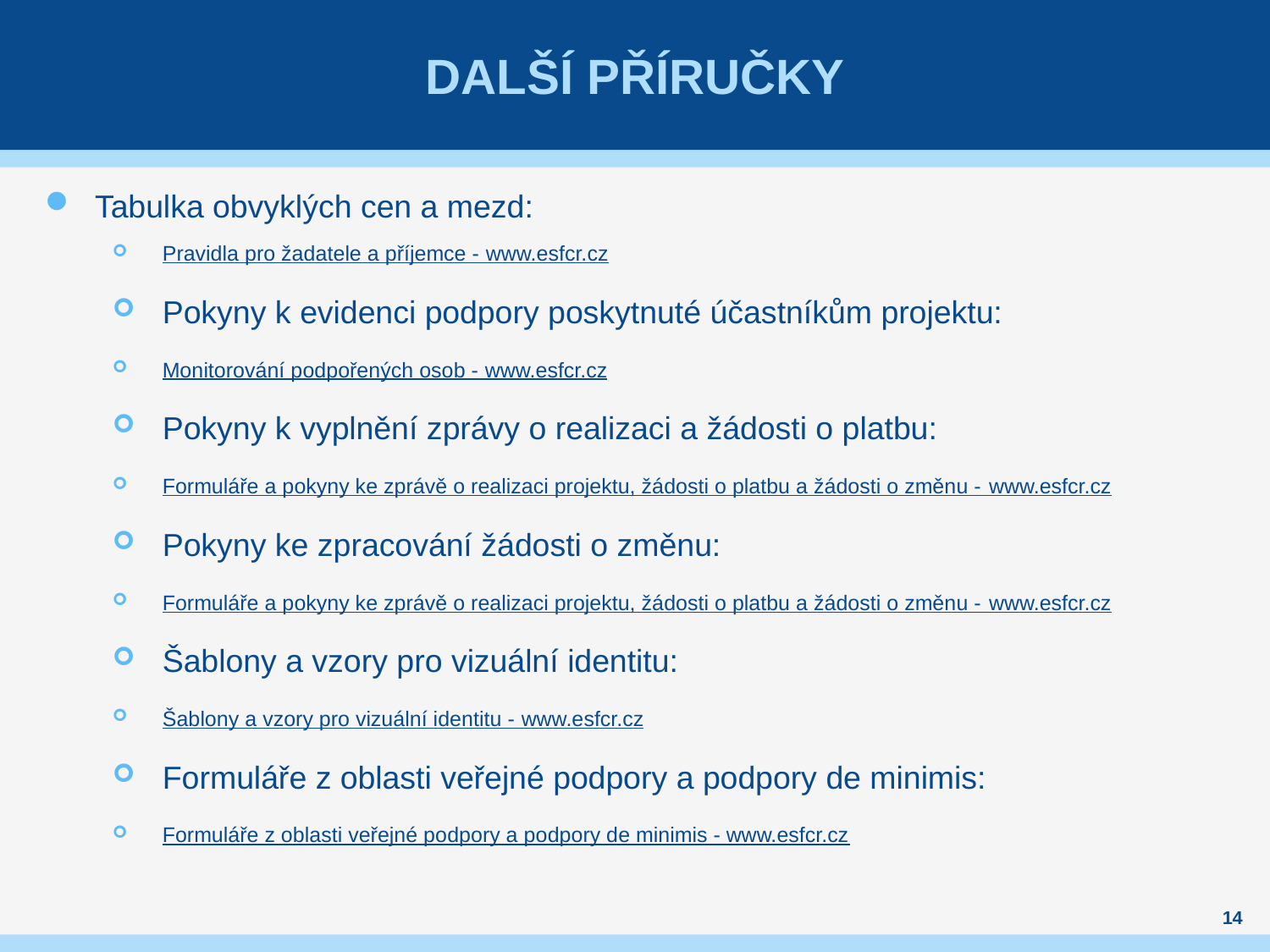

# další příručky
Tabulka obvyklých cen a mezd:
Pravidla pro žadatele a příjemce - www.esfcr.cz
Pokyny k evidenci podpory poskytnuté účastníkům projektu:
Monitorování podpořených osob - www.esfcr.cz
Pokyny k vyplnění zprávy o realizaci a žádosti o platbu:
Formuláře a pokyny ke zprávě o realizaci projektu, žádosti o platbu a žádosti o změnu - www.esfcr.cz
Pokyny ke zpracování žádosti o změnu:
Formuláře a pokyny ke zprávě o realizaci projektu, žádosti o platbu a žádosti o změnu - www.esfcr.cz
Šablony a vzory pro vizuální identitu:
Šablony a vzory pro vizuální identitu - www.esfcr.cz
Formuláře z oblasti veřejné podpory a podpory de minimis:
Formuláře z oblasti veřejné podpory a podpory de minimis - www.esfcr.cz

14